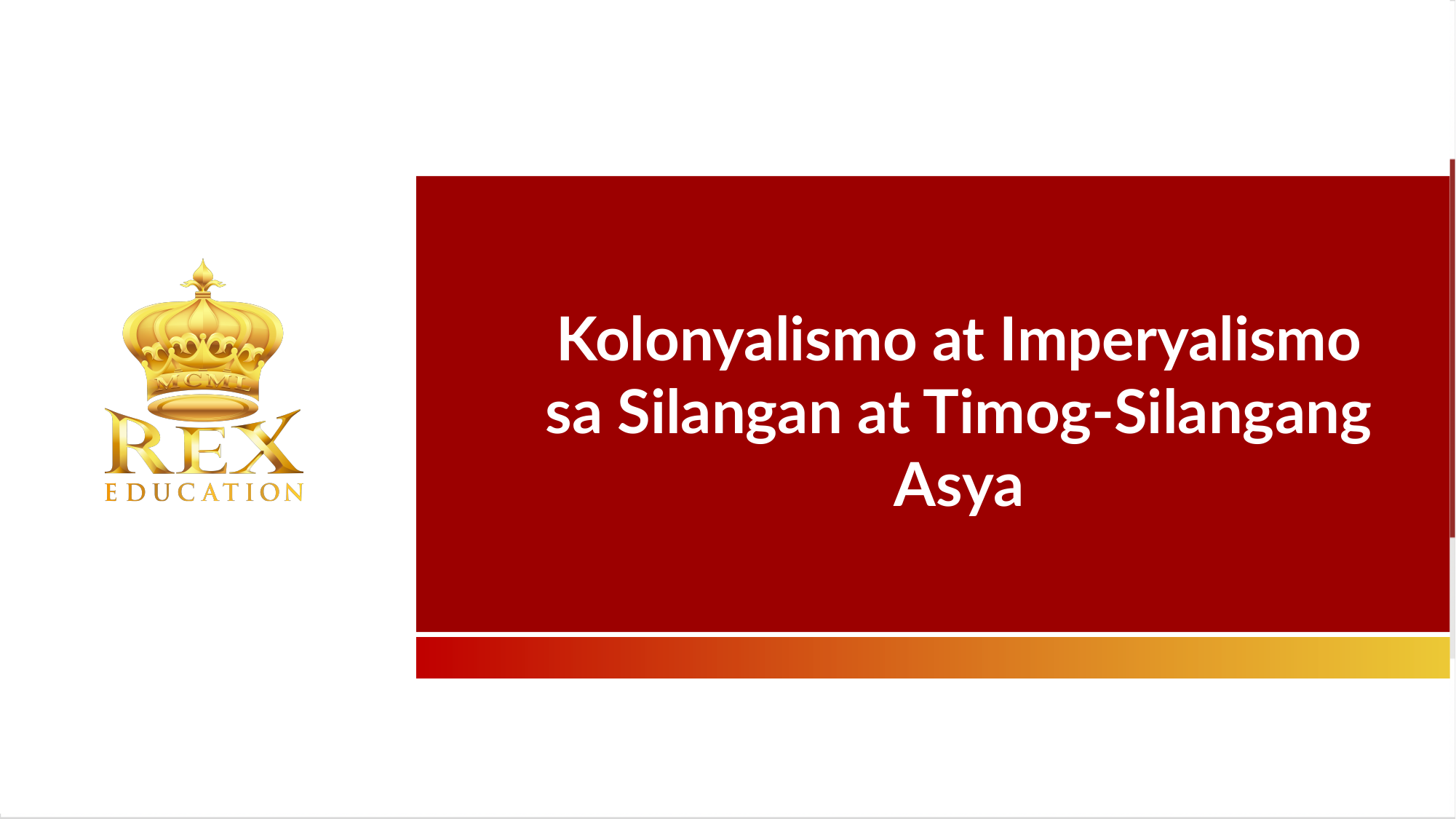

Kolonyalismo at Imperyalismo
sa Silangan at Timog-Silangang Asya